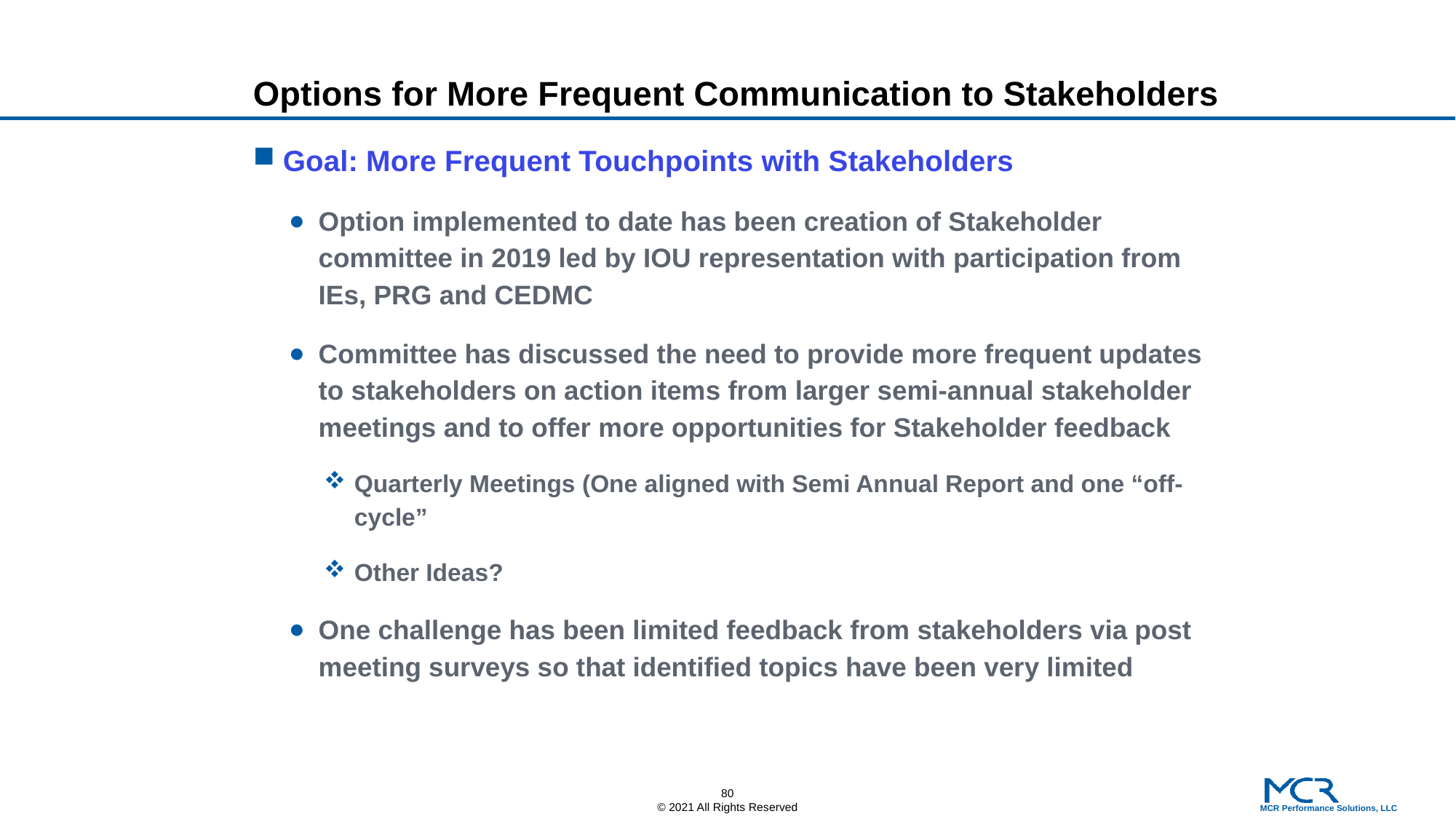

# Options for More Frequent Communication to Stakeholders
Goal: More Frequent Touchpoints with Stakeholders
Option implemented to date has been creation of Stakeholder committee in 2019 led by IOU representation with participation from IEs, PRG and CEDMC
Committee has discussed the need to provide more frequent updates to stakeholders on action items from larger semi-annual stakeholder meetings and to offer more opportunities for Stakeholder feedback
Quarterly Meetings (One aligned with Semi Annual Report and one “off-cycle”
Other Ideas?
One challenge has been limited feedback from stakeholders via post meeting surveys so that identified topics have been very limited